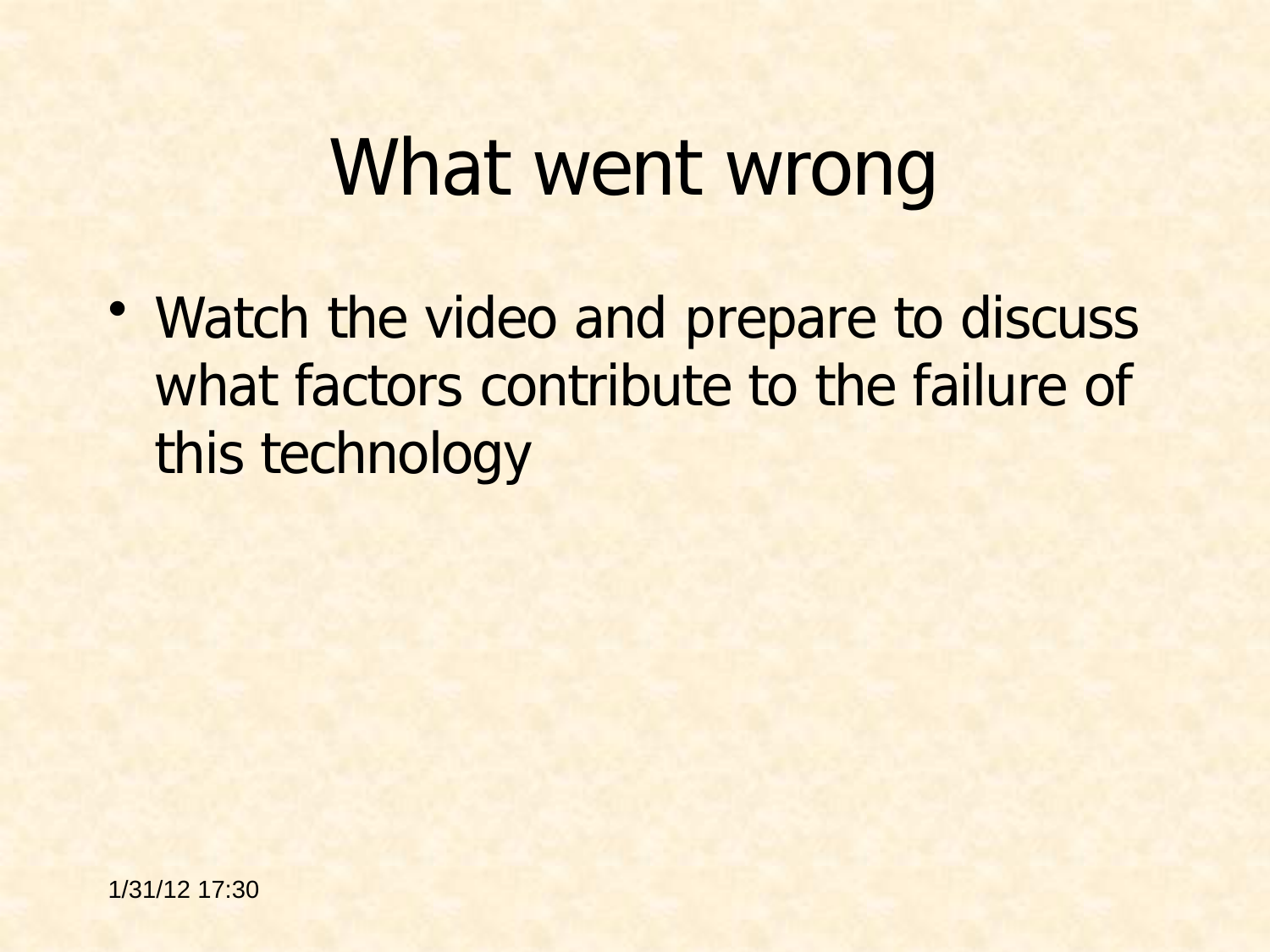

# What went wrong
Watch the video and prepare to discuss what factors contribute to the failure of this technology
1/31/12 17:30